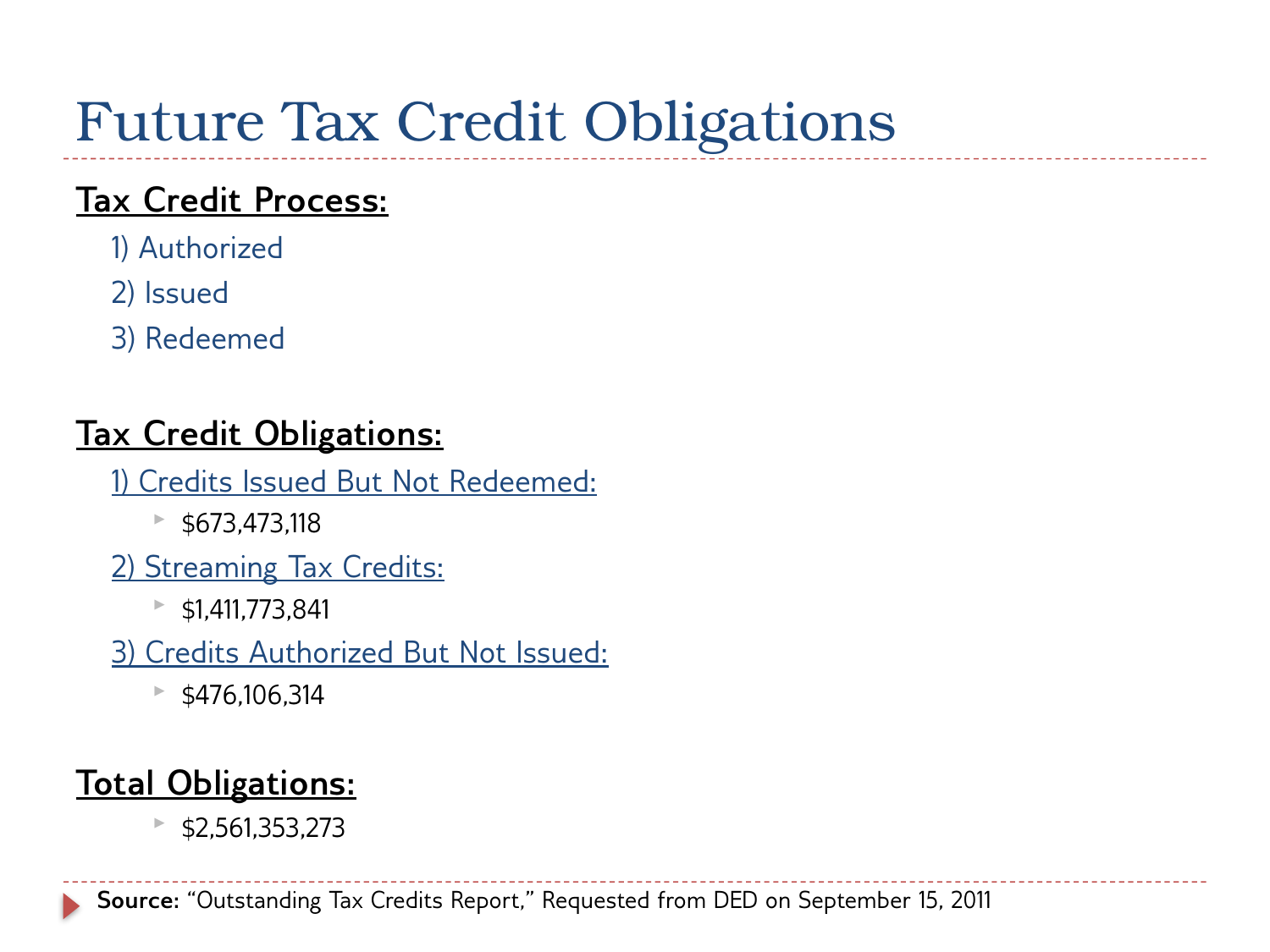

# Future Tax Credit Obligations
Tax Credit Process:
1) Authorized
2) Issued
3) Redeemed

Tax Credit Obligations:
1) Credits Issued But Not Redeemed:
$673,473,118
2) Streaming Tax Credits:
$1,411,773,841
3) Credits Authorized But Not Issued:
$476,106,314

Total Obligations:
$2,561,353,273
Source: “Outstanding Tax Credits Report,” Requested from DED on September 15, 2011